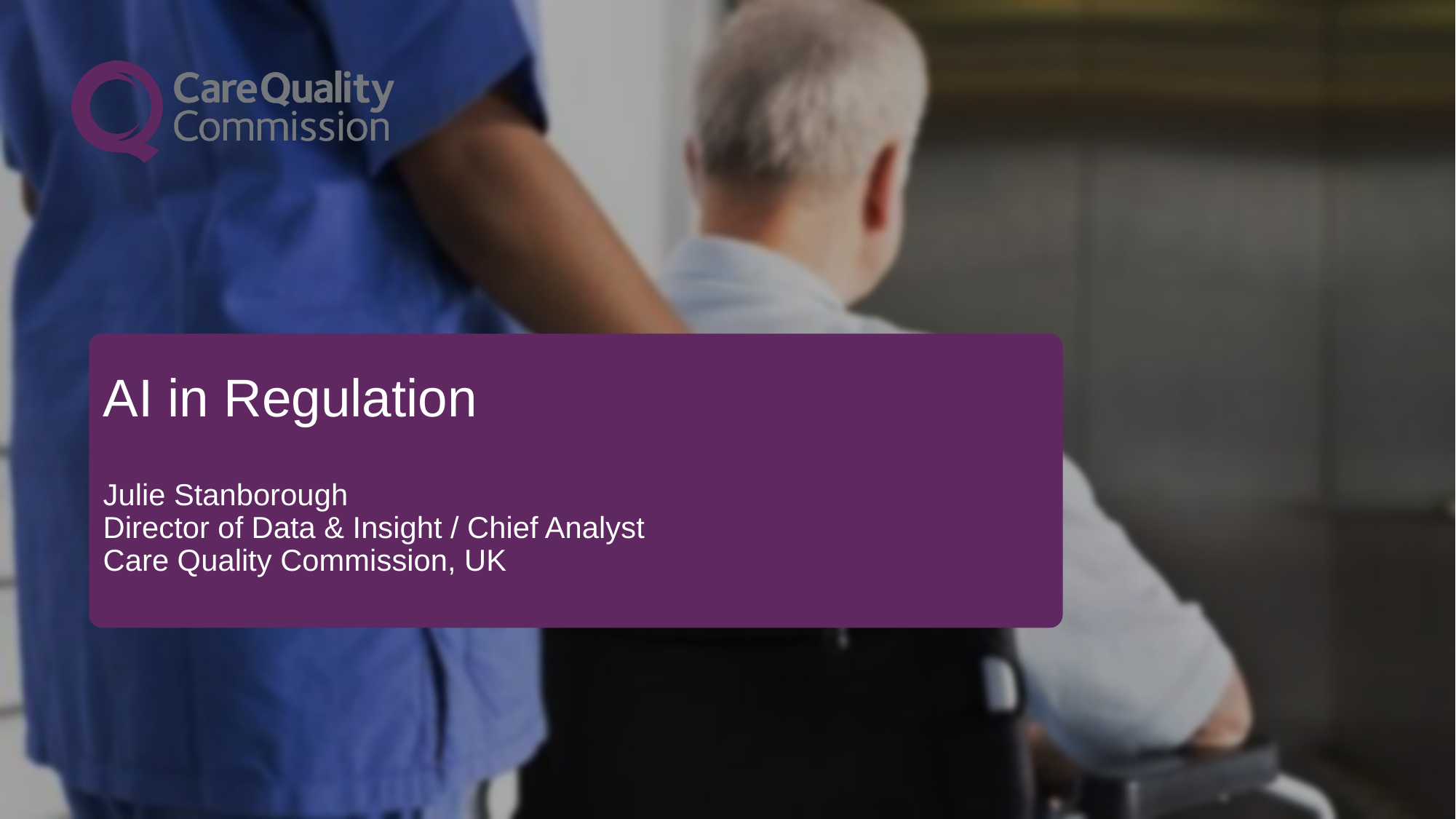

# AI in Regulation
Julie Stanborough
Director of Data & Insight / Chief Analyst
Care Quality Commission, UK